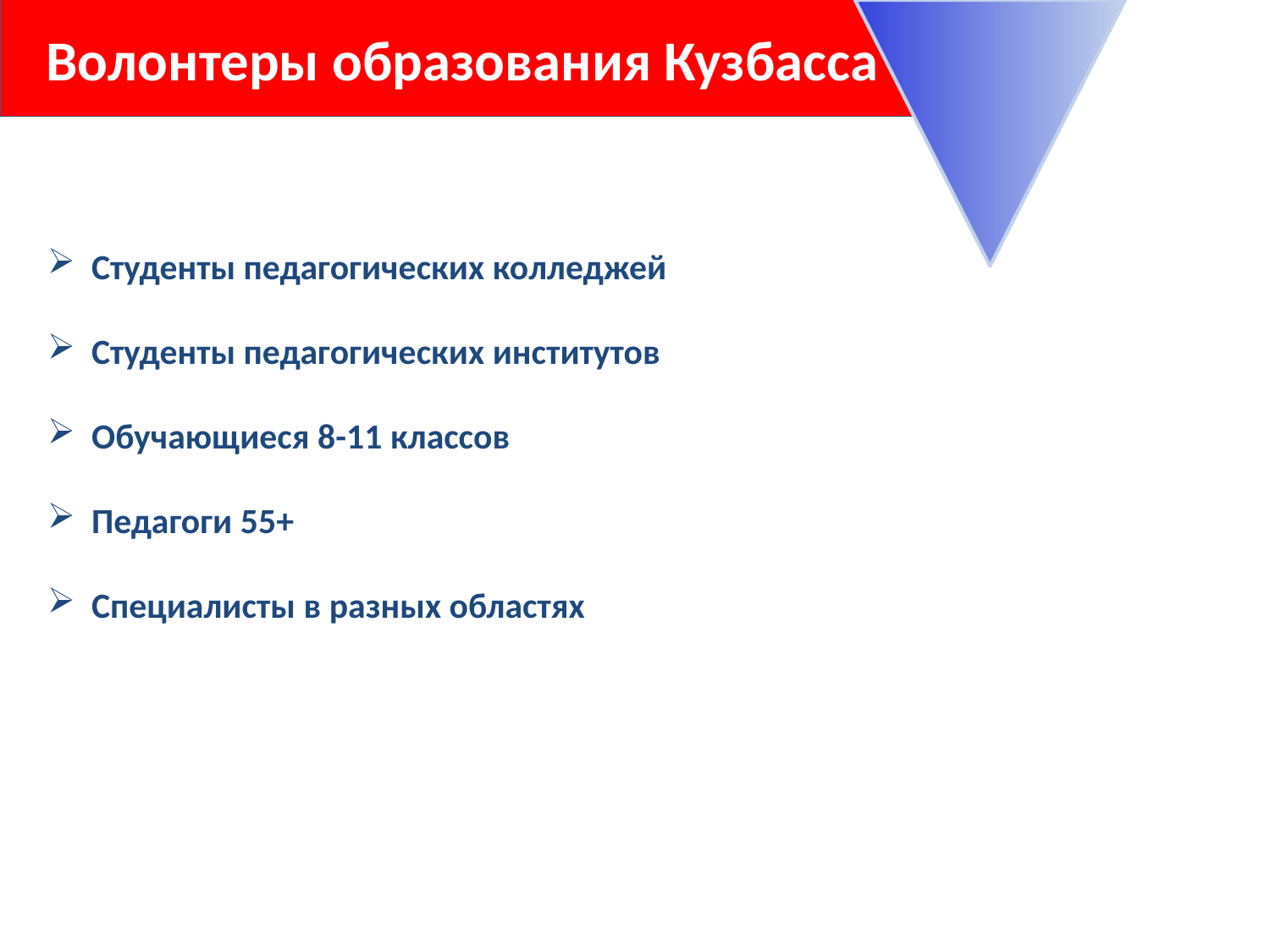

Волонтеры образования Кузбасса

  Студенты педагогических колледжей
  Студенты педагогических институтов
  Обучающиеся 8-11 классов
  Педагоги 55+
  Специалисты в разных областях